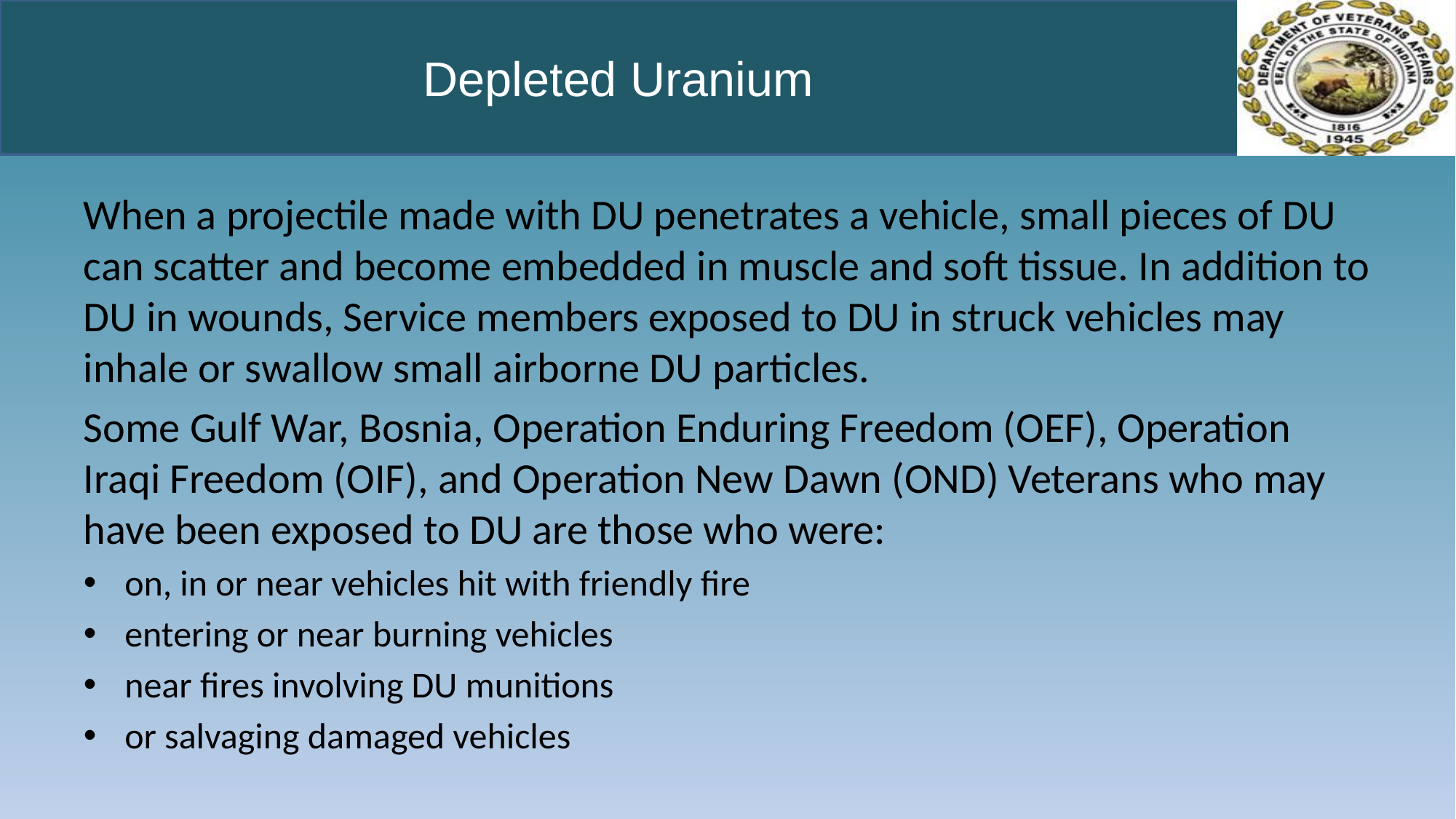

# Depleted Uranium
When a projectile made with DU penetrates a vehicle, small pieces of DU can scatter and become embedded in muscle and soft tissue. In addition to DU in wounds, Service members exposed to DU in struck vehicles may inhale or swallow small airborne DU particles.
Some Gulf War, Bosnia, Operation Enduring Freedom (OEF), Operation Iraqi Freedom (OIF), and Operation New Dawn (OND) Veterans who may have been exposed to DU are those who were:
on, in or near vehicles hit with friendly fire
entering or near burning vehicles
near fires involving DU munitions
or salvaging damaged vehicles